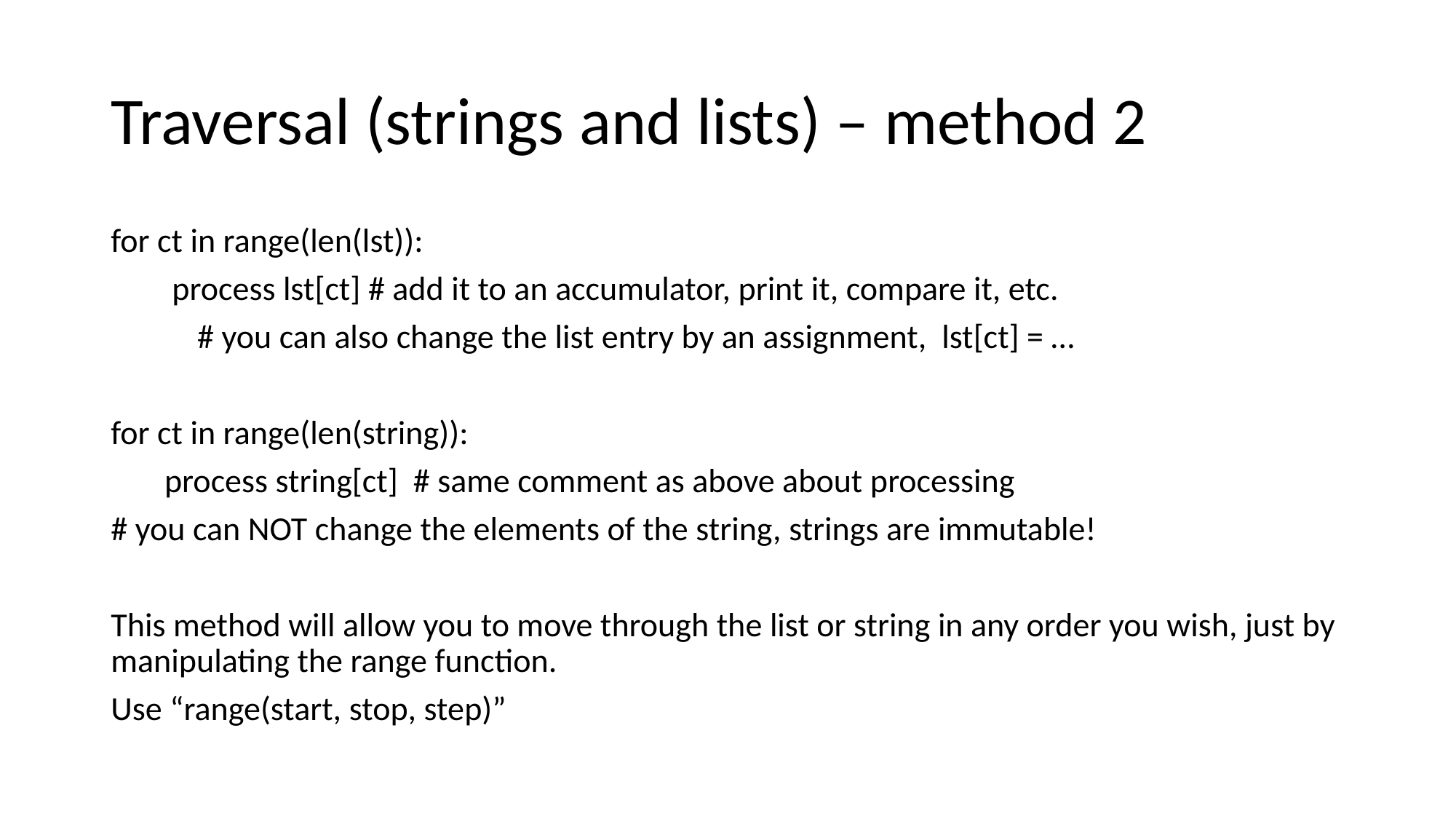

# Traversal (strings and lists) – method 2
for ct in range(len(lst)):
        process lst[ct] # add it to an accumulator, print it, compare it, etc.
	# you can also change the list entry by an assignment,  lst[ct] = …

for ct in range(len(string)):
       process string[ct]  # same comment as above about processing
# you can NOT change the elements of the string, strings are immutable!

This method will allow you to move through the list or string in any order you wish, just by manipulating the range function.
Use “range(start, stop, step)”